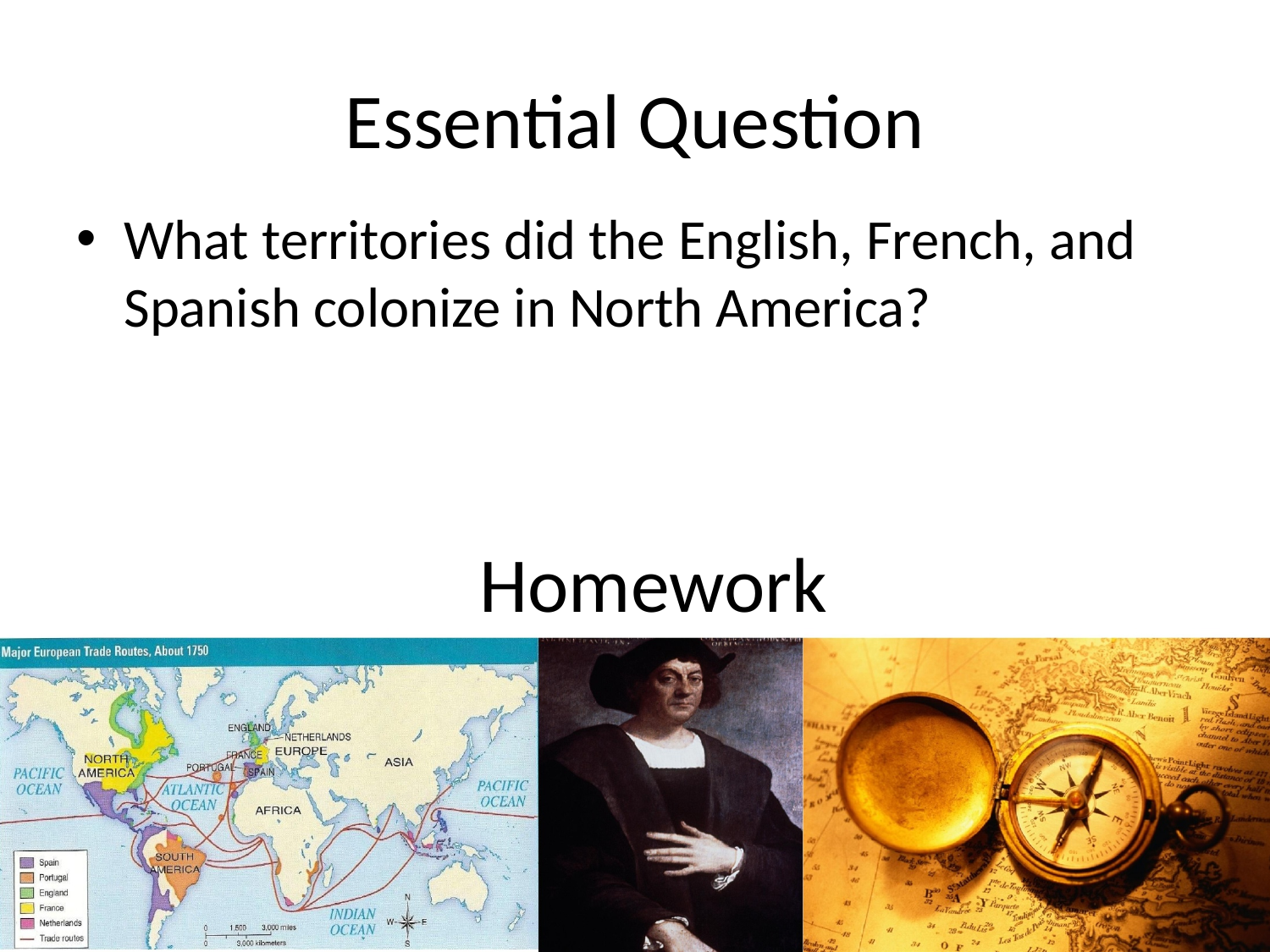

# Essential Question
What territories did the English, French, and Spanish colonize in North America?

Homework